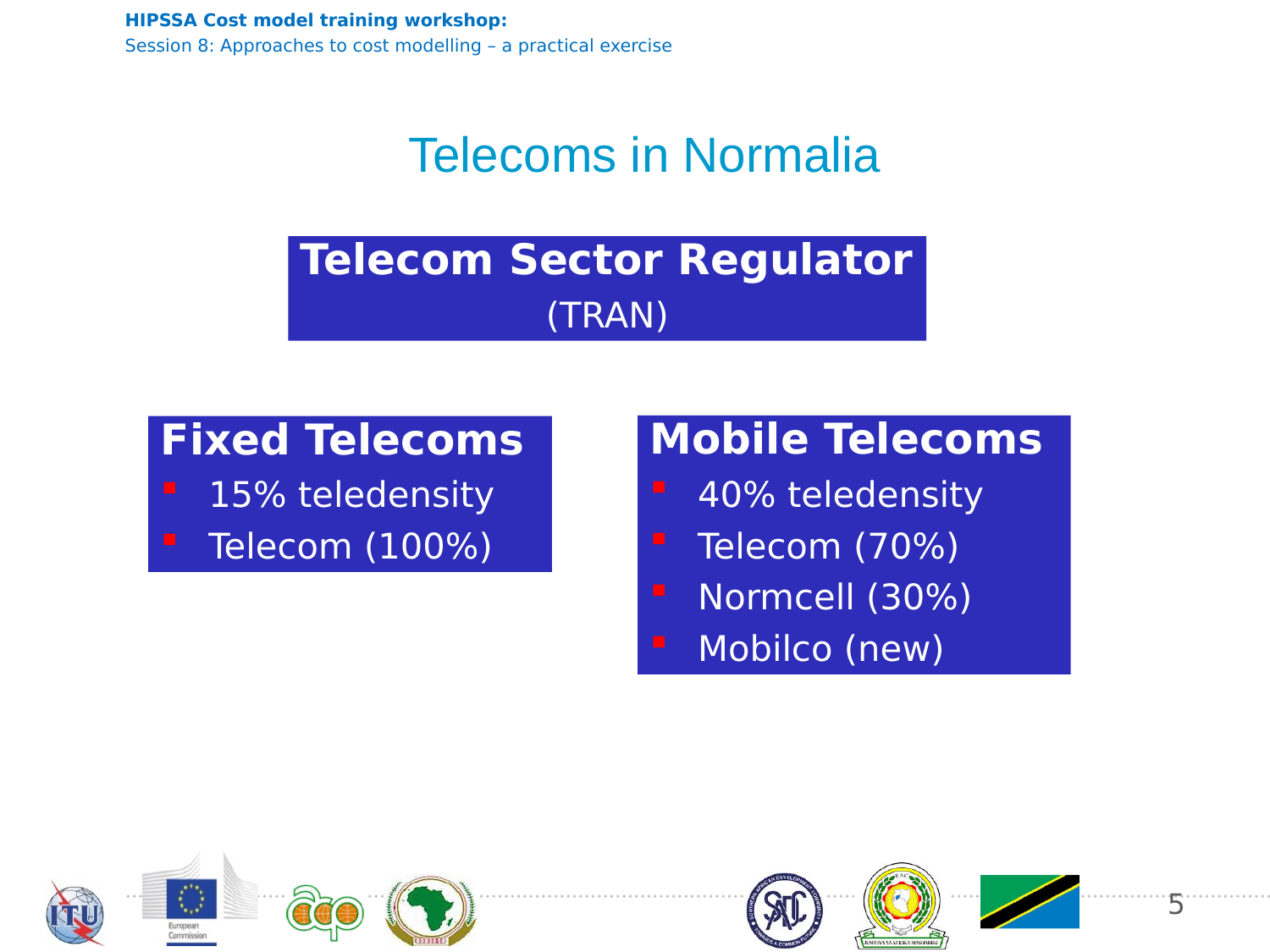

# Telecoms in Normalia
Telecom Sector Regulator
(TRAN)
Mobile Telecoms
40% teledensity
Telecom (70%)
Normcell (30%)
Mobilco (new)
Fixed Telecoms
15% teledensity
Telecom (100%)
5